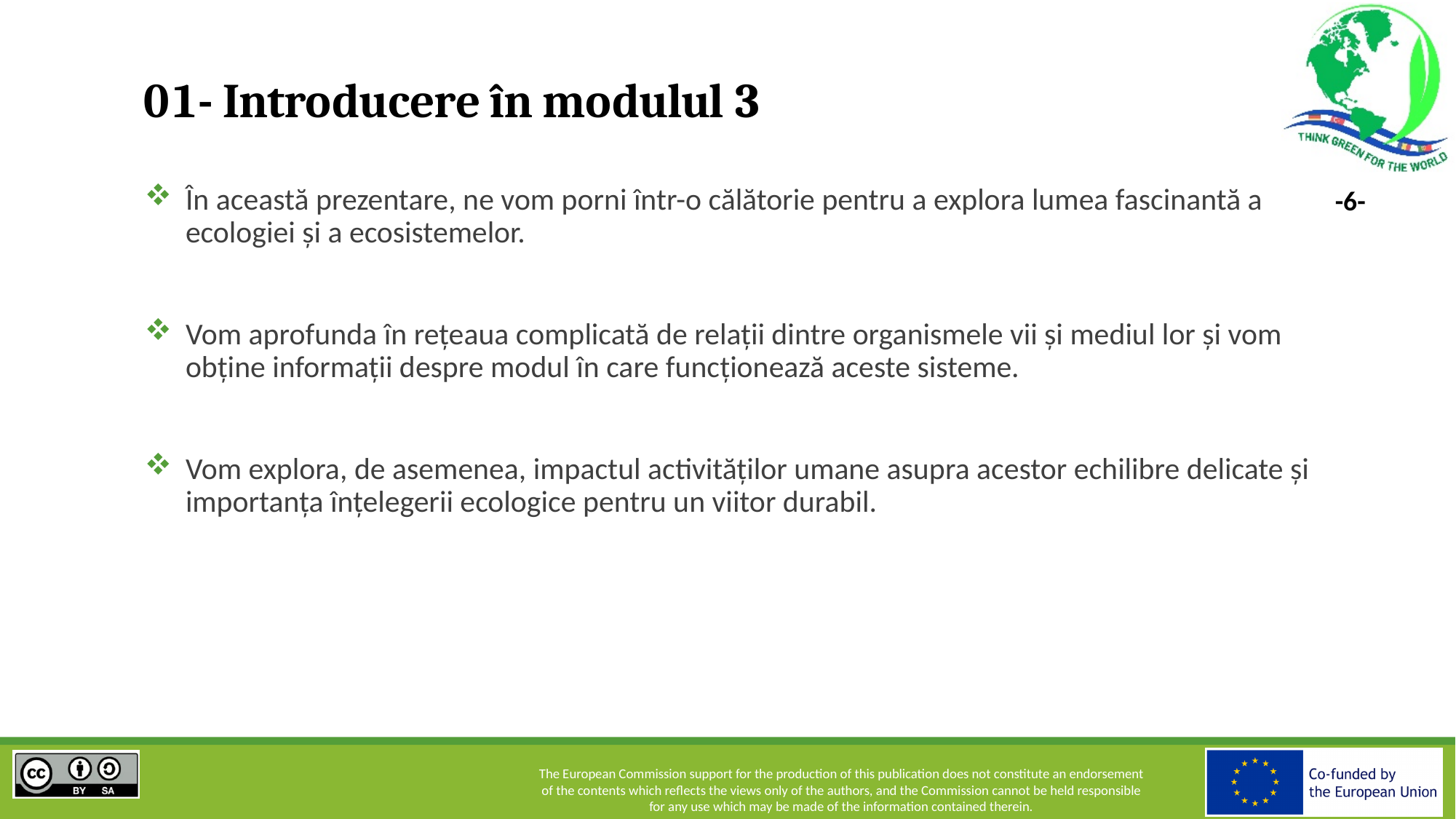

# 01- Introducere în modulul 3
În această prezentare, ne vom porni într-o călătorie pentru a explora lumea fascinantă a ecologiei și a ecosistemelor.

Vom aprofunda în rețeaua complicată de relații dintre organismele vii și mediul lor și vom obține informații despre modul în care funcționează aceste sisteme.

Vom explora, de asemenea, impactul activităților umane asupra acestor echilibre delicate și importanța înțelegerii ecologice pentru un viitor durabil.